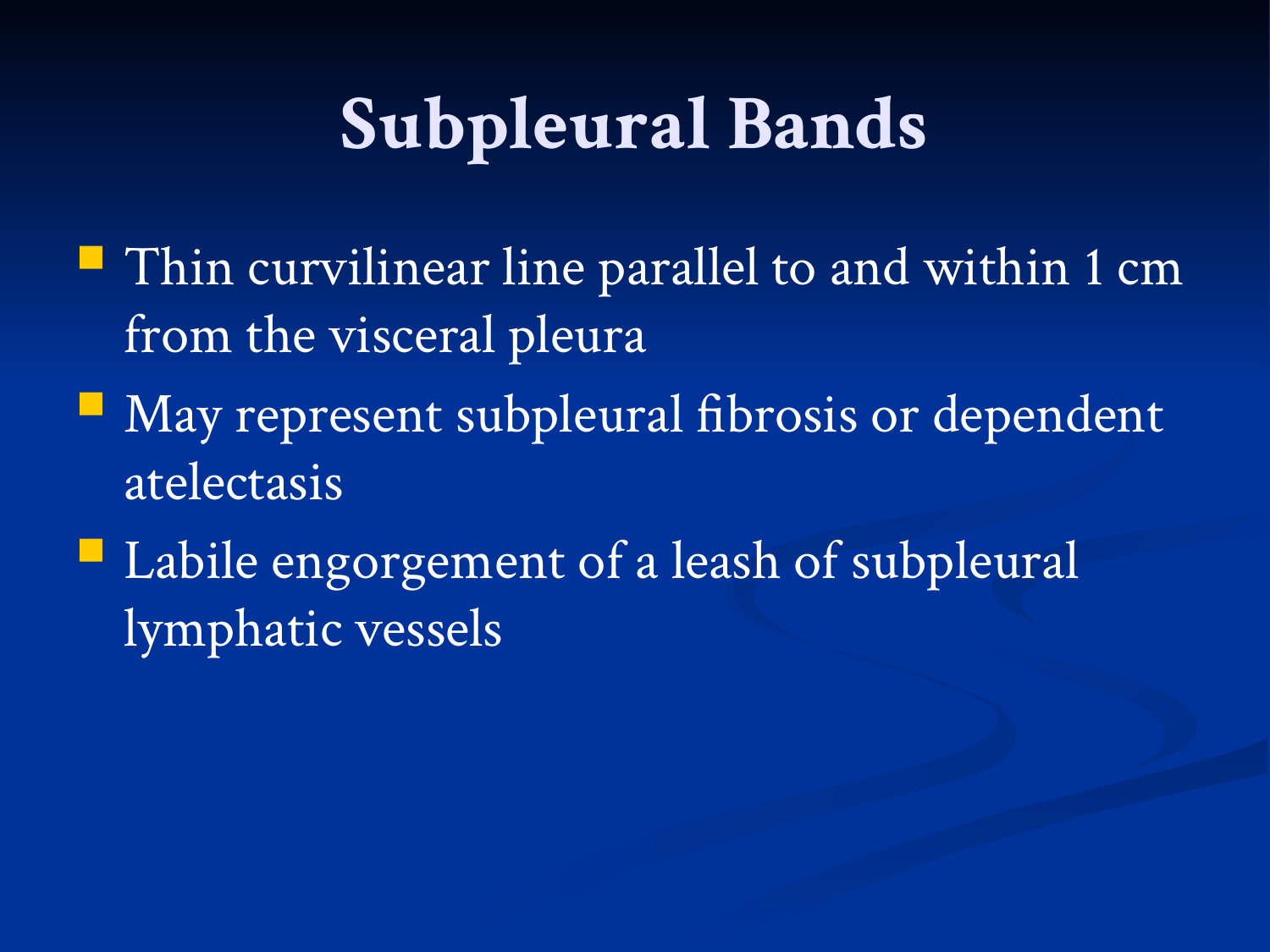

# Subpleural Bands
Thin curvilinear line parallel to and within 1 cm from the visceral pleura
May represent subpleural fibrosis or dependent atelectasis
Labile engorgement of a leash of subpleural lymphatic vessels